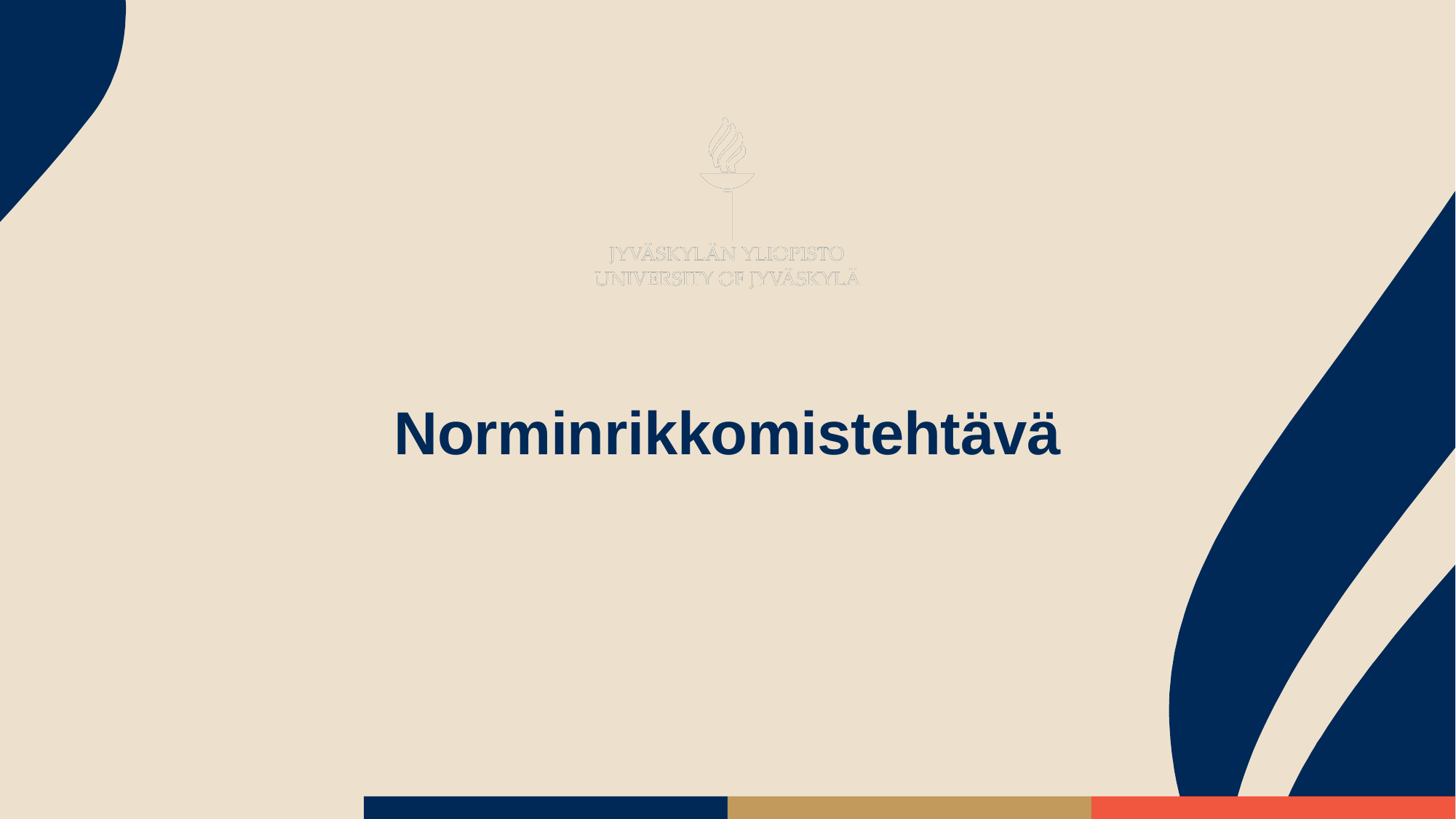

# Norminrikkomistehtävä

24.1.2026
JYU Since 1863.
4